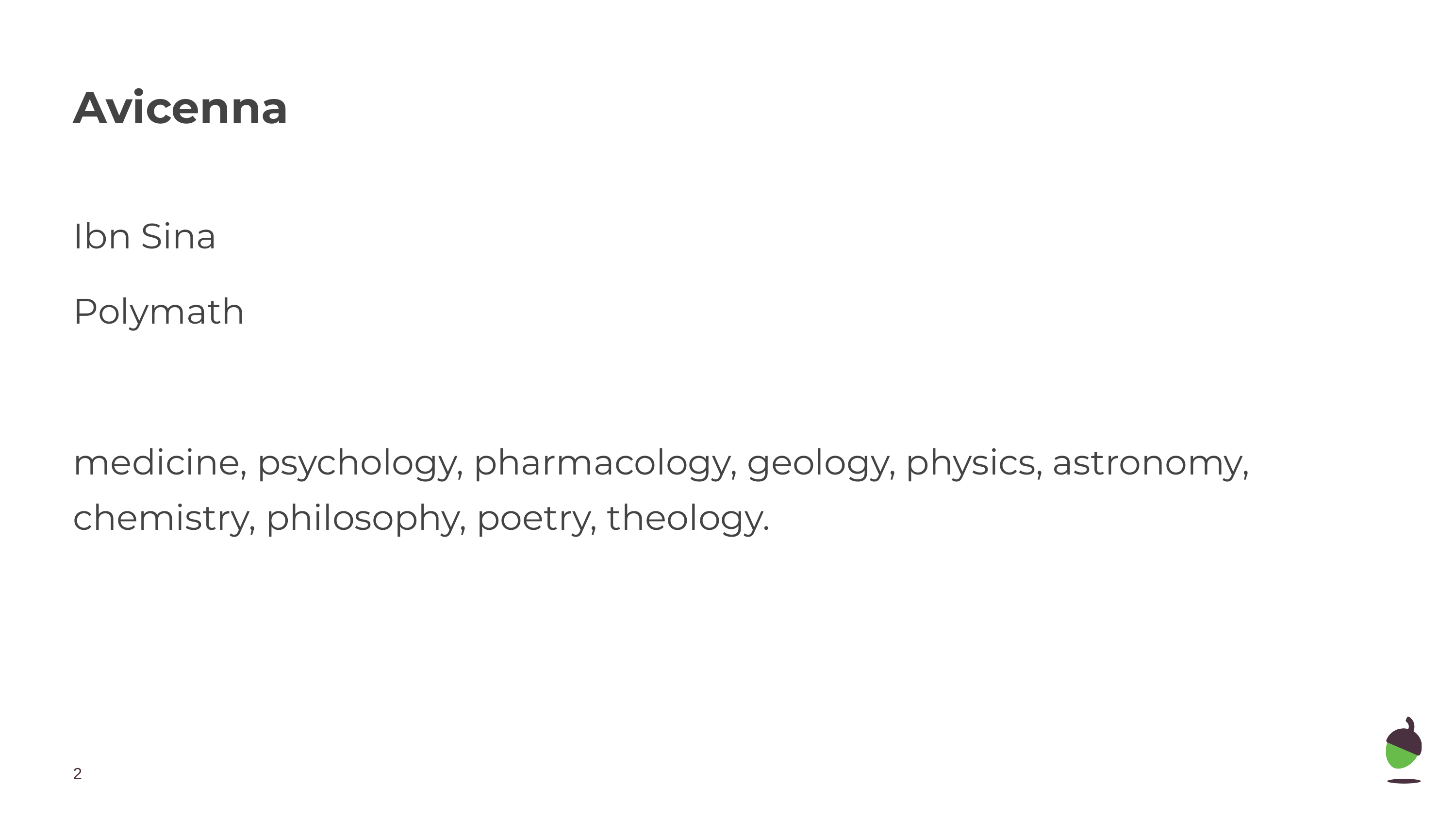

# Avicenna
Ibn Sina
Polymath

medicine, psychology, pharmacology, geology, physics, astronomy, chemistry, philosophy, poetry, theology.
2